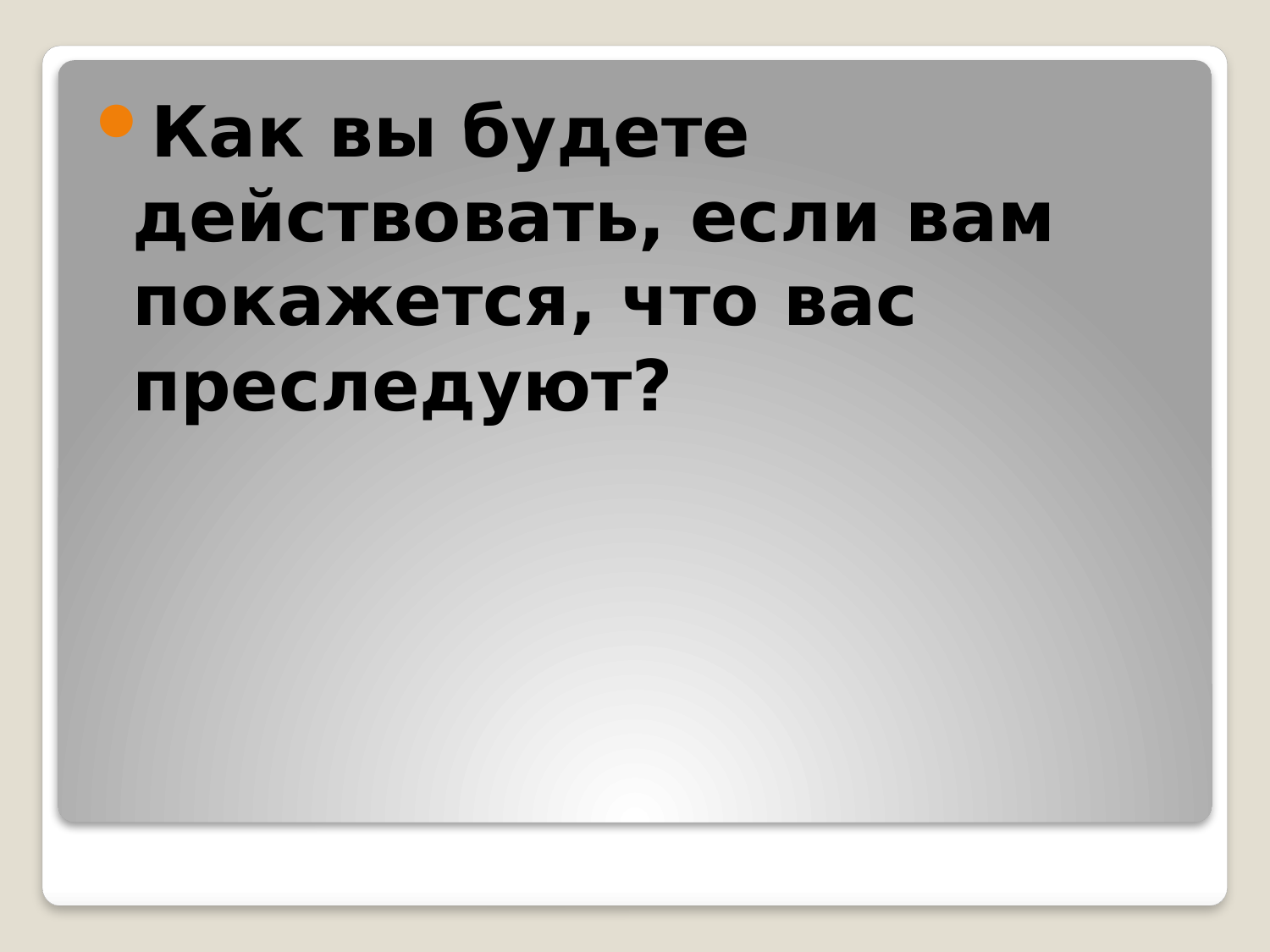

Как вы будете действовать, если вам покажется, что вас преследуют?